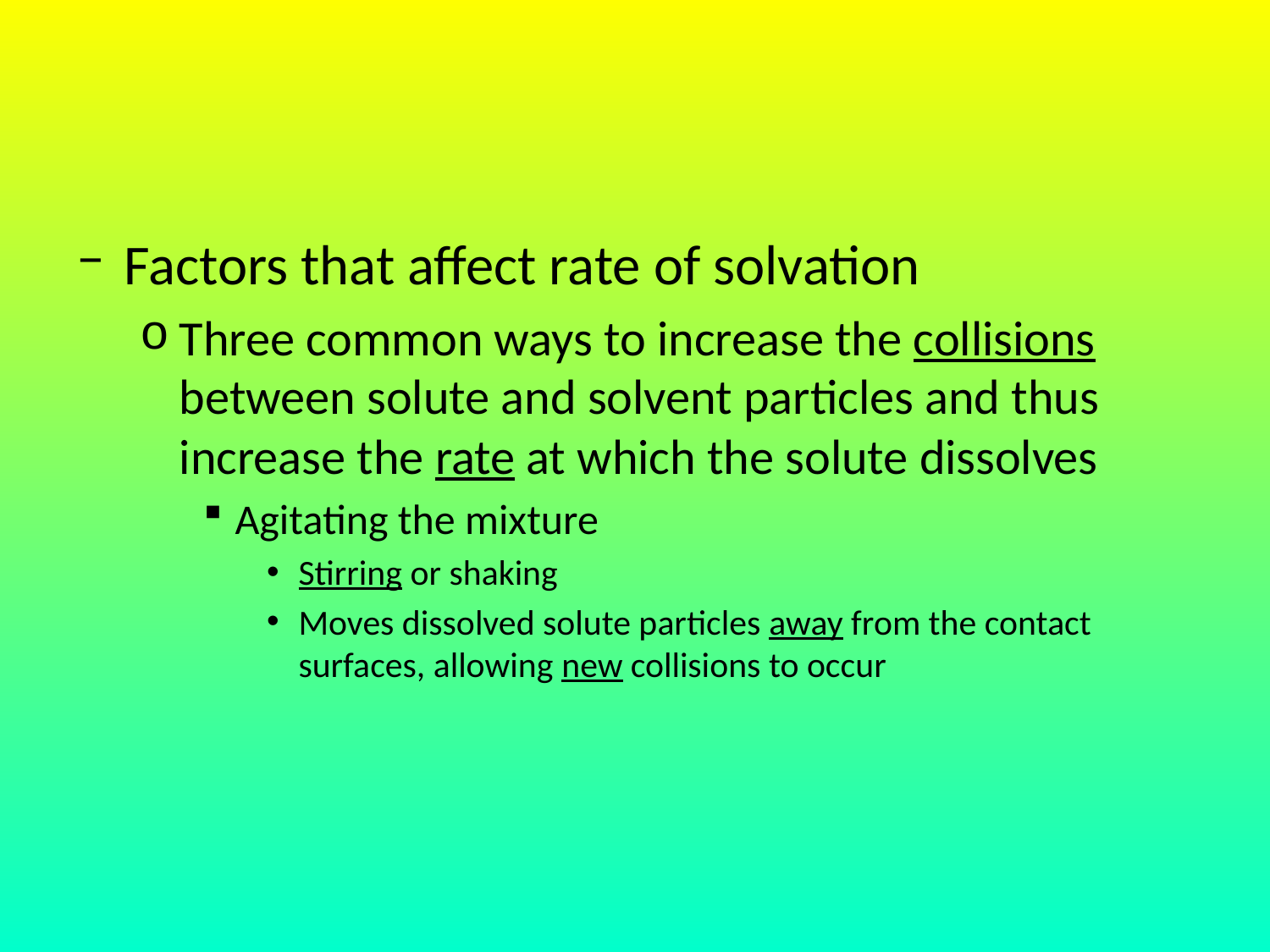

#
Factors that affect rate of solvation
Three common ways to increase the collisions between solute and solvent particles and thus increase the rate at which the solute dissolves
Agitating the mixture
Stirring or shaking
Moves dissolved solute particles away from the contact surfaces, allowing new collisions to occur